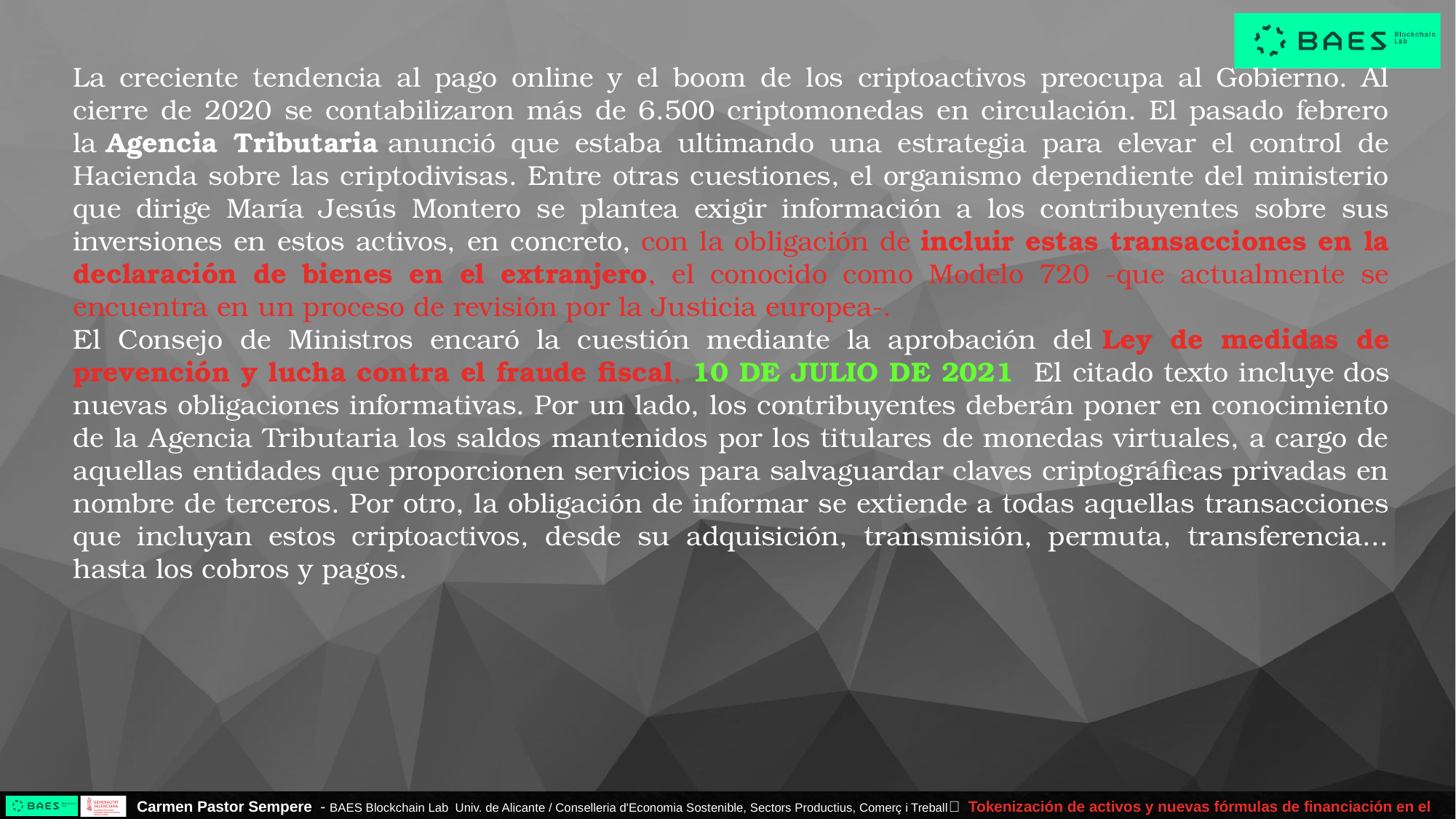

La creciente tendencia al pago online y el boom de los criptoactivos preocupa al Gobierno. Al cierre de 2020 se contabilizaron más de 6.500 criptomonedas en circulación. El pasado febrero la Agencia Tributaria anunció que estaba ultimando una estrategia para elevar el control de Hacienda sobre las criptodivisas. Entre otras cuestiones, el organismo dependiente del ministerio que dirige María Jesús Montero se plantea exigir información a los contribuyentes sobre sus inversiones en estos activos, en concreto, con la obligación de incluir estas transacciones en la declaración de bienes en el extranjero, el conocido como Modelo 720 -que actualmente se encuentra en un proceso de revisión por la Justicia europea-.
El Consejo de Ministros encaró la cuestión mediante la aprobación del Ley de medidas de prevención y lucha contra el fraude fiscal, 10 DE JULIO DE 2021  El citado texto incluye dos nuevas obligaciones informativas. Por un lado, los contribuyentes deberán poner en conocimiento de la Agencia Tributaria los saldos mantenidos por los titulares de monedas virtuales, a cargo de aquellas entidades que proporcionen servicios para salvaguardar claves criptográficas privadas en nombre de terceros. Por otro, la obligación de informar se extiende a todas aquellas transacciones que incluyan estos criptoactivos, desde su adquisición, transmisión, permuta, transferencia... hasta los cobros y pagos.